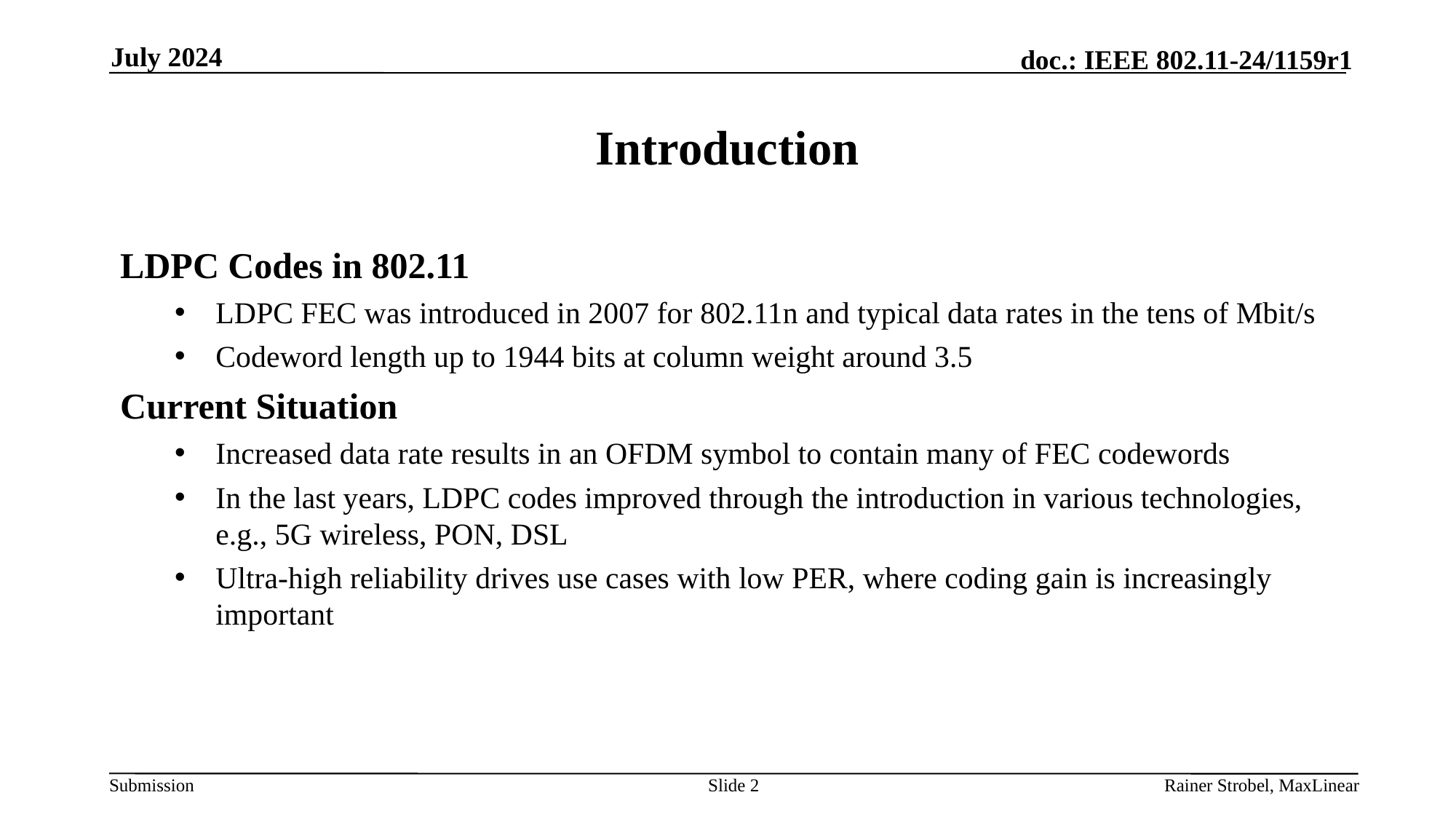

July 2024
# Introduction
LDPC Codes in 802.11
LDPC FEC was introduced in 2007 for 802.11n and typical data rates in the tens of Mbit/s
Codeword length up to 1944 bits at column weight around 3.5
Current Situation
Increased data rate results in an OFDM symbol to contain many of FEC codewords
In the last years, LDPC codes improved through the introduction in various technologies, e.g., 5G wireless, PON, DSL
Ultra-high reliability drives use cases with low PER, where coding gain is increasingly important

Slide 2
Rainer Strobel, MaxLinear